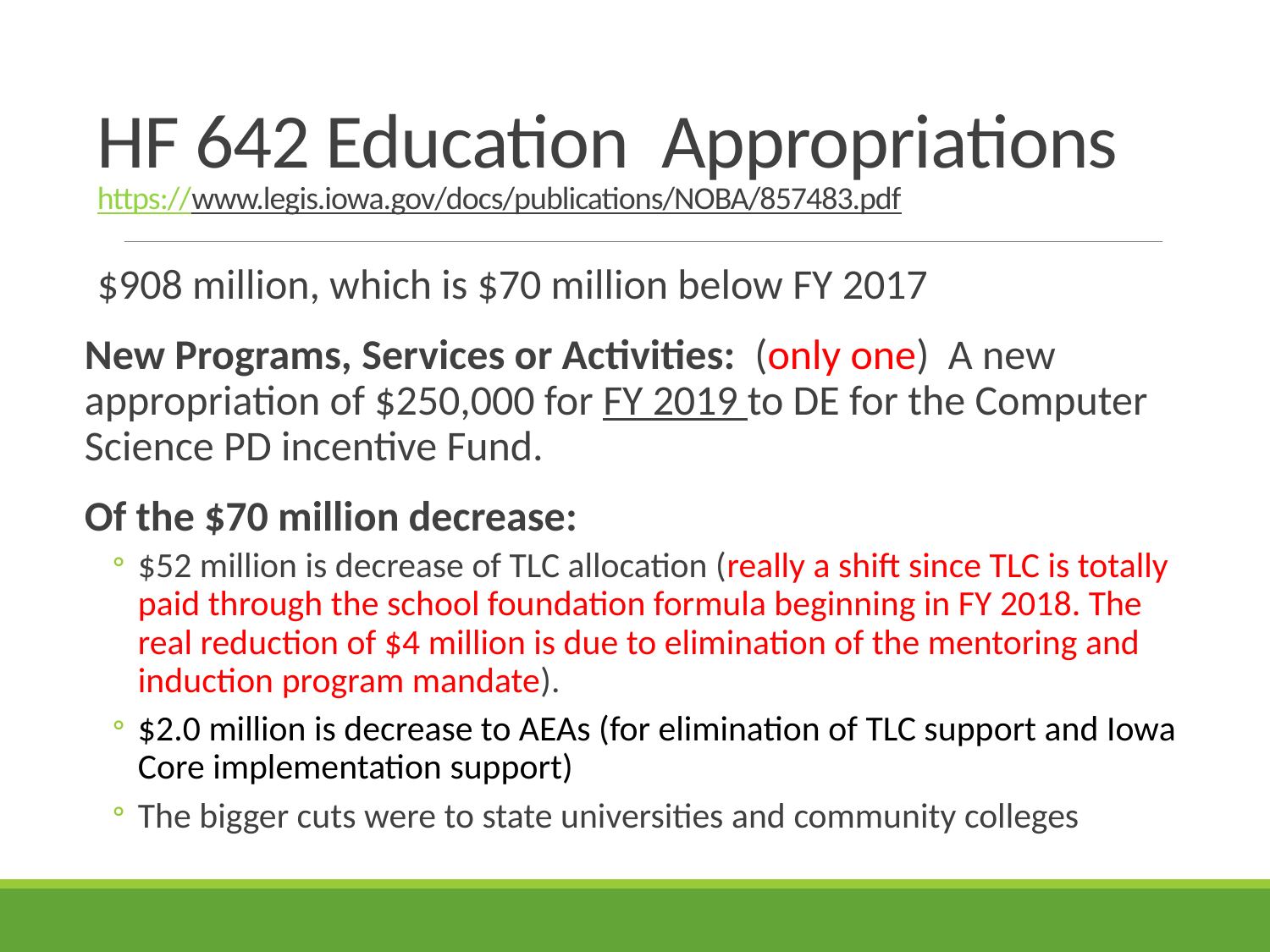

# HF 642 Education  Appropriations https://www.legis.iowa.gov/docs/publications/NOBA/857483.pdf
$908 million, which is $70 million below FY 2017
New Programs, Services or Activities:  (only one)  A new appropriation of $250,000 for FY 2019 to DE for the Computer Science PD incentive Fund.
Of the $70 million decrease:
$52 million is decrease of TLC allocation (really a shift since TLC is totally paid through the school foundation formula beginning in FY 2018. The real reduction of $4 million is due to elimination of the mentoring and induction program mandate).
$2.0 million is decrease to AEAs (for elimination of TLC support and Iowa Core implementation support)
The bigger cuts were to state universities and community colleges